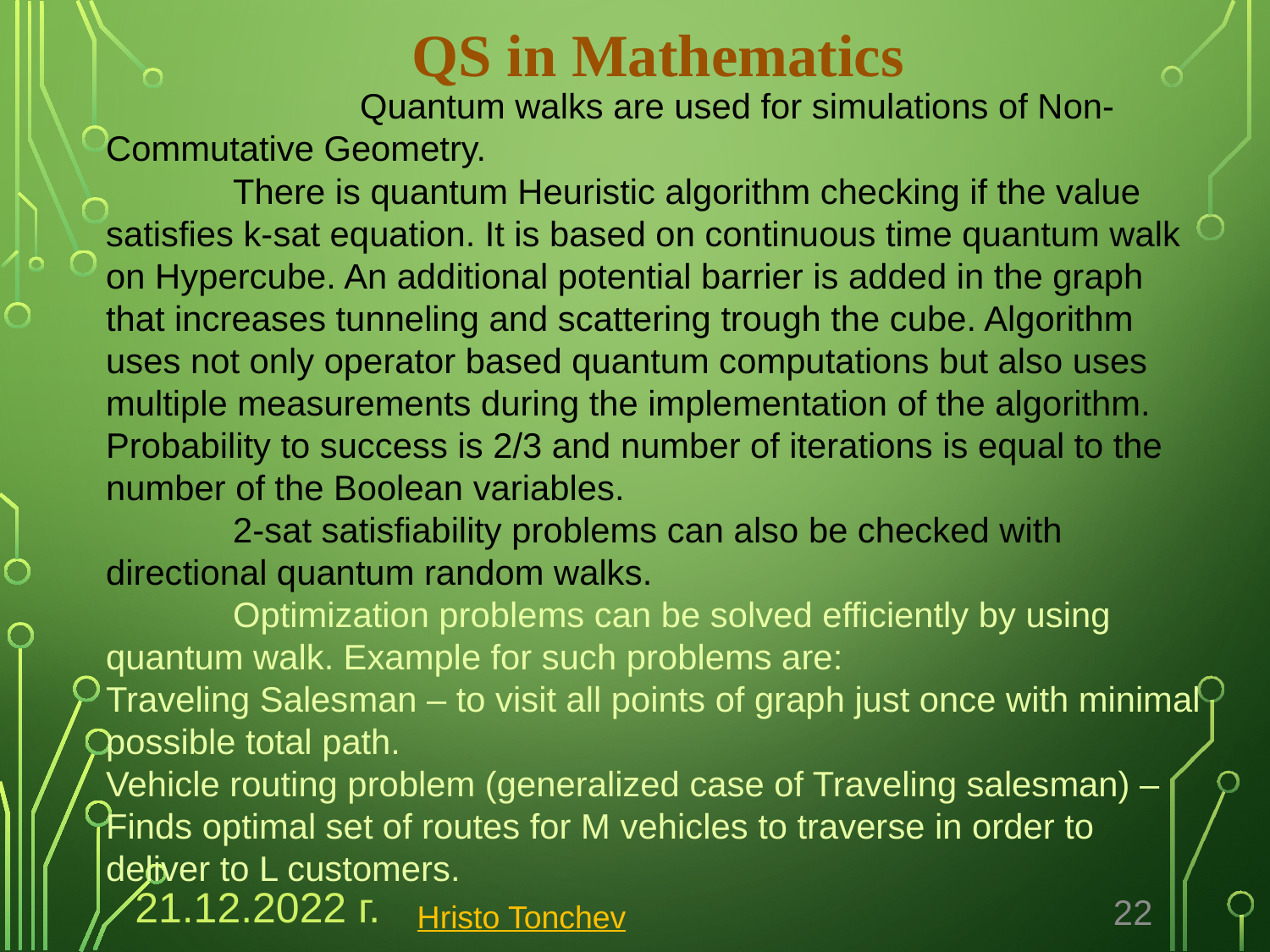

QS in Mathematics
		Quantum walks are used for simulations of Non-Commutative Geometry.
	There is quantum Heuristic algorithm checking if the value satisfies k-sat equation. It is based on continuous time quantum walk on Hypercube. An additional potential barrier is added in the graph that increases tunneling and scattering trough the cube. Algorithm uses not only operator based quantum computations but also uses multiple measurements during the implementation of the algorithm. Probability to success is 2/3 and number of iterations is equal to the number of the Boolean variables.
	2-sat satisfiability problems can also be checked with directional quantum random walks.
	Optimization problems can be solved efficiently by using quantum walk. Example for such problems are:
Traveling Salesman – to visit all points of graph just once with minimal possible total path.
Vehicle routing problem (generalized case of Traveling salesman) – Finds optimal set of routes for M vehicles to traverse in order to deliver to L customers.

21.12.2022 г.
22
Hristo Tonchev